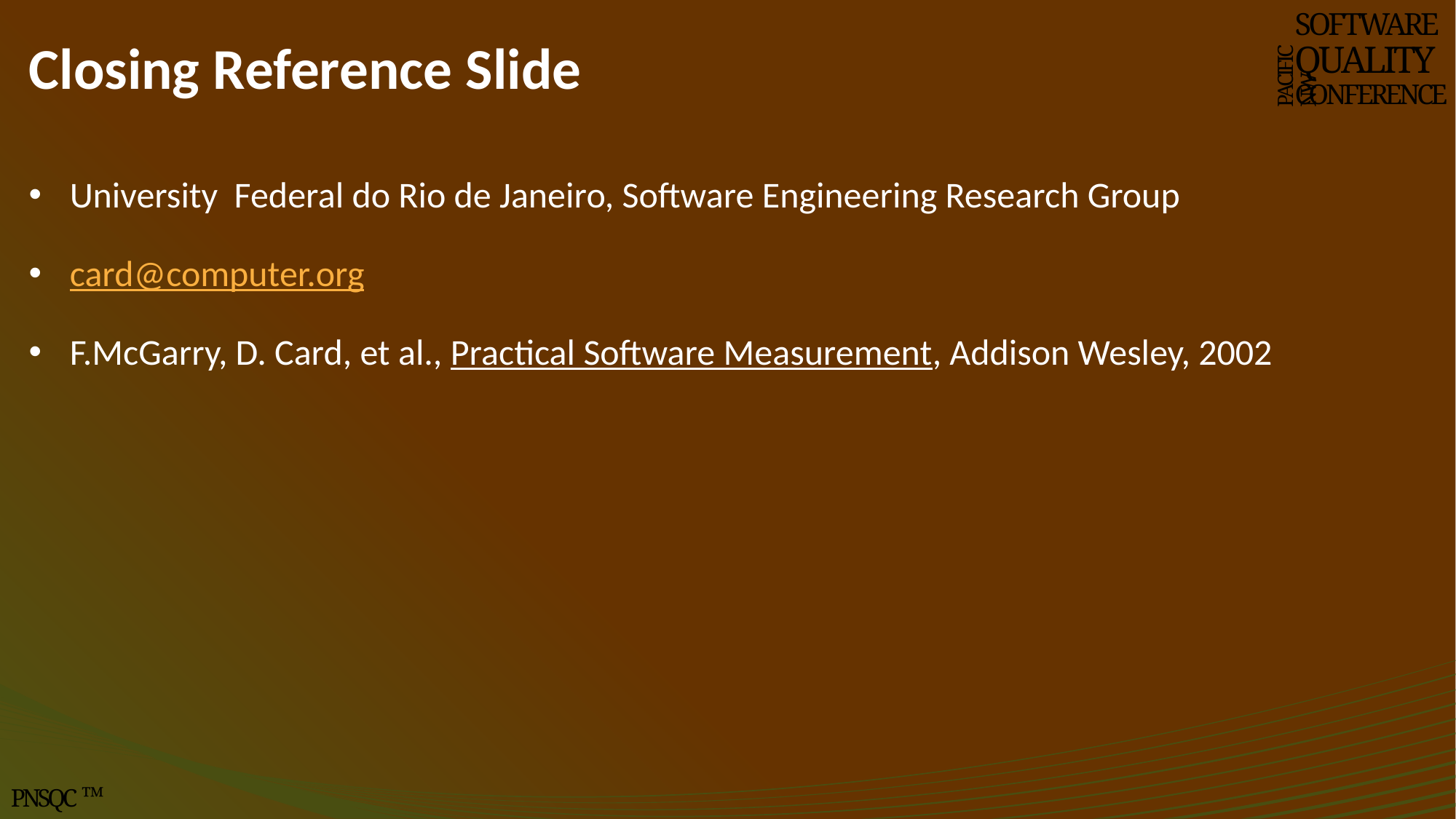

# Closing Reference Slide
SOFTWARE
QUALITY
CONFERENCE
PACIFIC   NW

University  Federal do Rio de Janeiro, Software Engineering Research Group

card@computer.org

F.McGarry, D. Card, et al., Practical Software Measurement, Addison Wesley, 2002
PNSQC ™